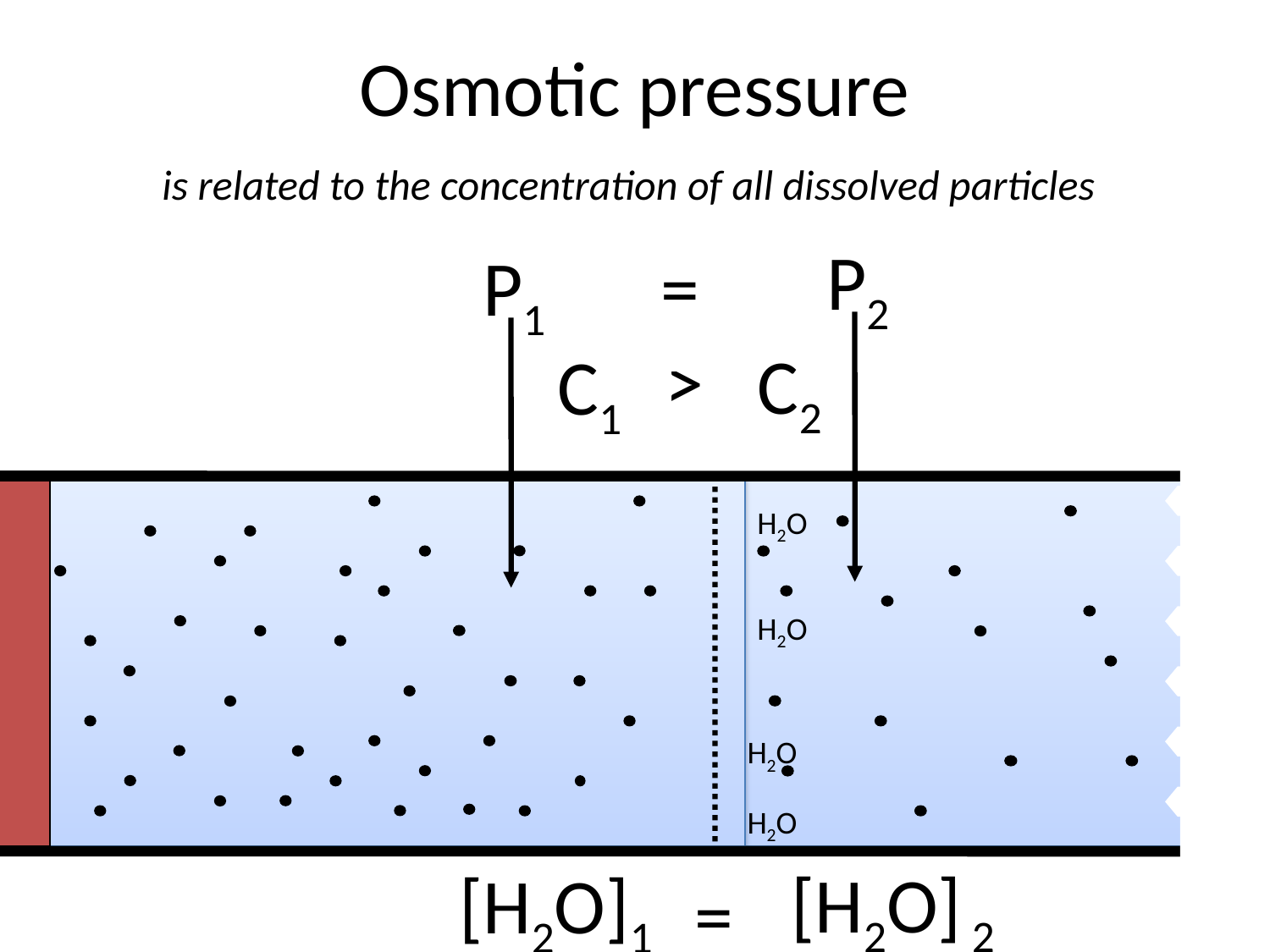

# Osmotic pressure
is related to the concentration of all dissolved particles
P2
P1
 =
 >
 =

 >
C2
C1

H2O

H2O

H2O

H2O

 <
[H2O] 2
[H2O]1

 =